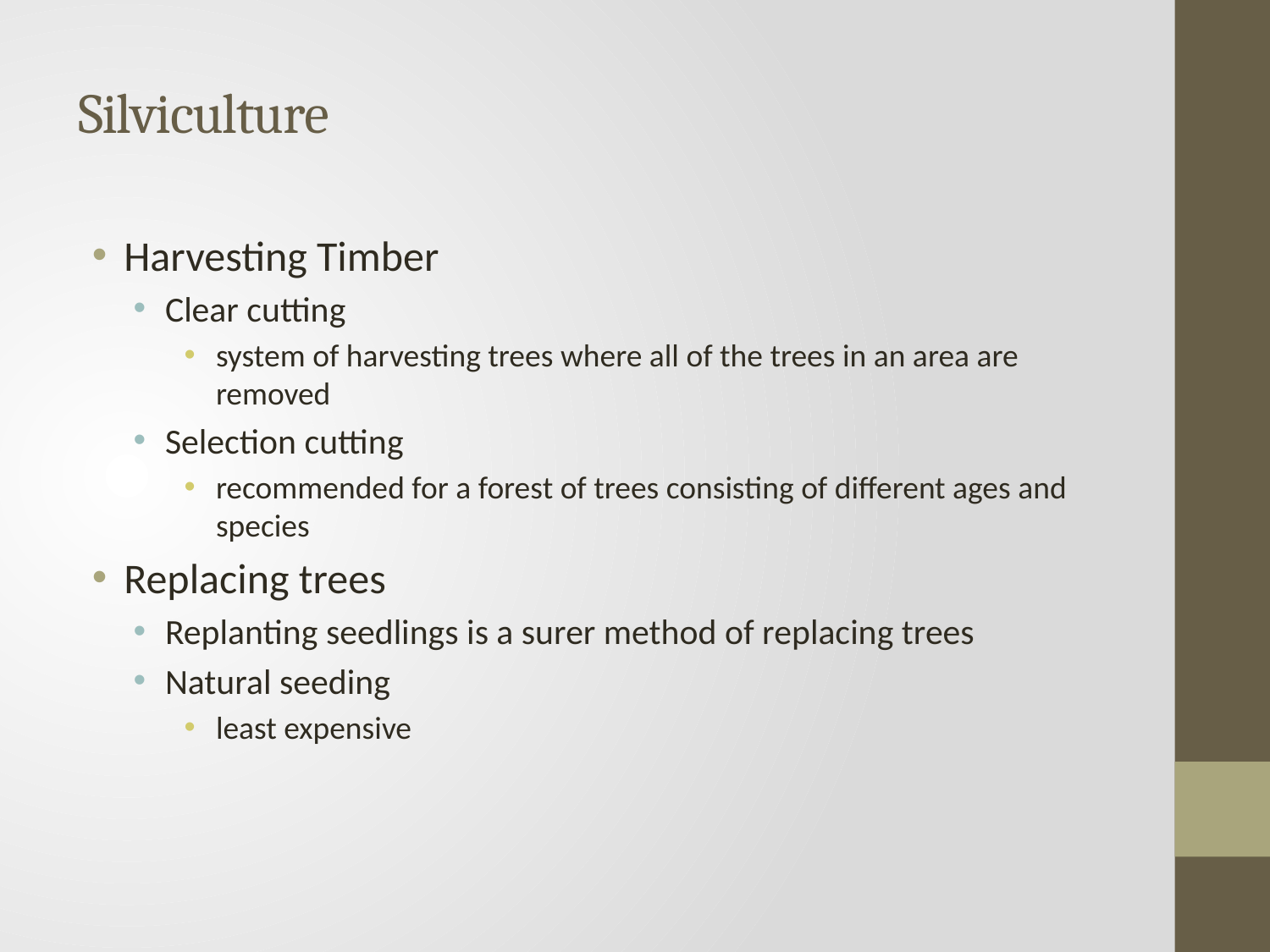

# Silviculture
Harvesting Timber
Clear cutting
system of harvesting trees where all of the trees in an area are removed
Selection cutting
recommended for a forest of trees consisting of different ages and species
Replacing trees
Replanting seedlings is a surer method of replacing trees
Natural seeding
least expensive